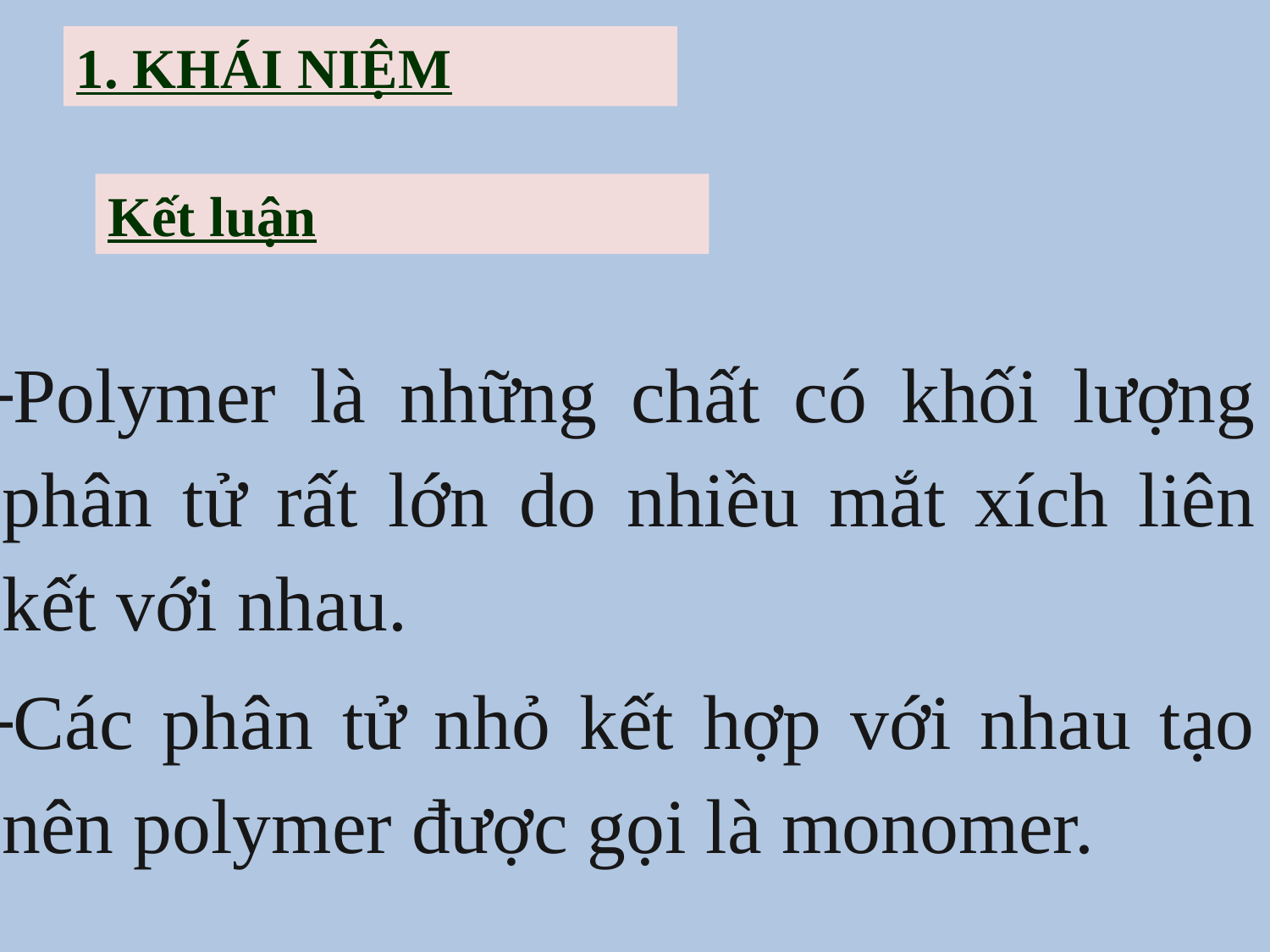

1. KHÁI NIỆM
Kết luận
Polymer là những chất có khối lượng phân tử rất lớn do nhiều mắt xích liên kết với nhau.
Các phân tử nhỏ kết hợp với nhau tạo nên polymer được gọi là monomer.